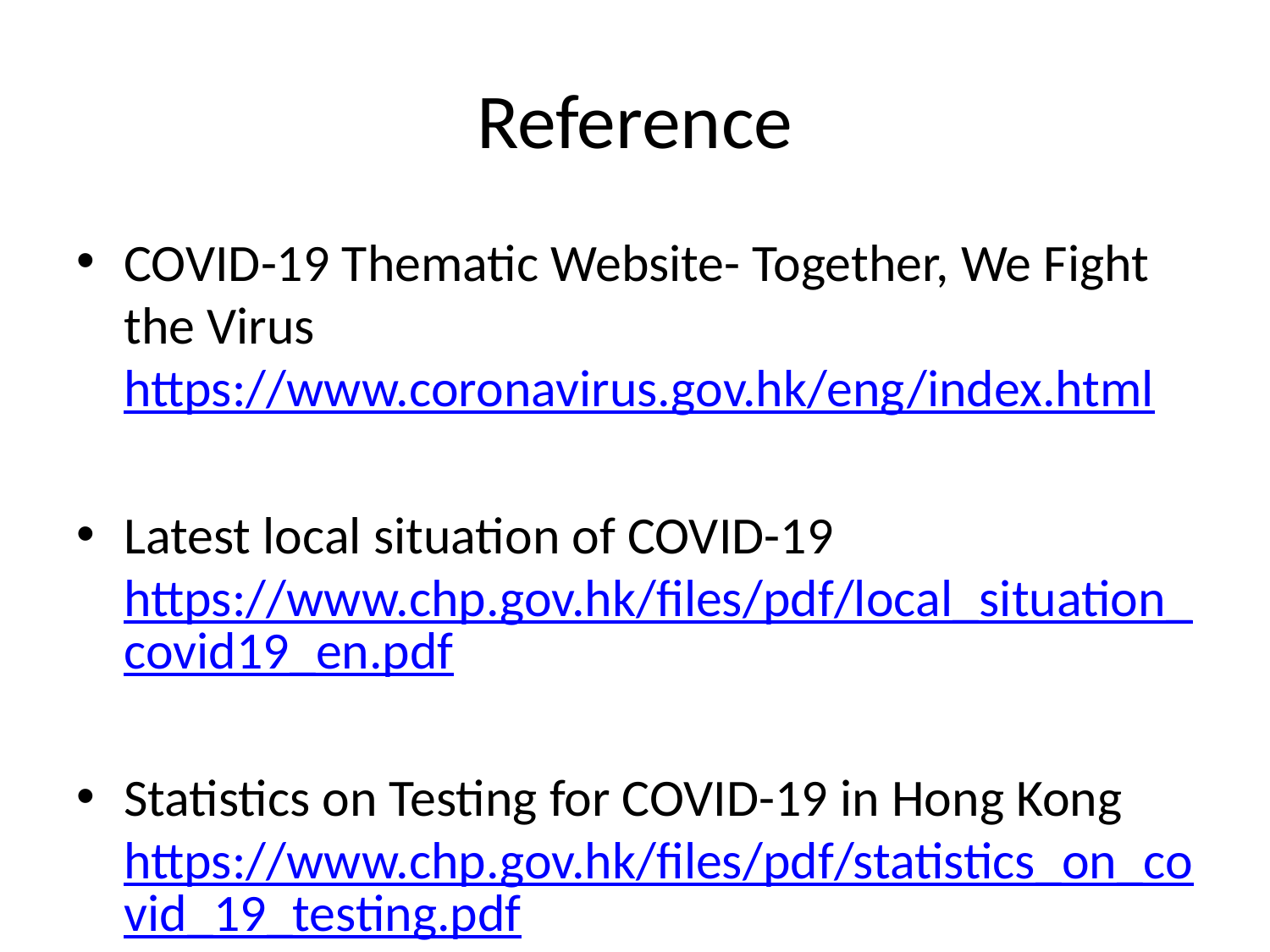

# Reference
COVID-19 Thematic Website- Together, We Fight the Virus
https://www.coronavirus.gov.hk/eng/index.html

Latest local situation of COVID-19
https://www.chp.gov.hk/files/pdf/local_situation_covid19_en.pdf

Statistics on Testing for COVID-19 in Hong Kong
https://www.chp.gov.hk/files/pdf/statistics_on_covid_19_testing.pdf